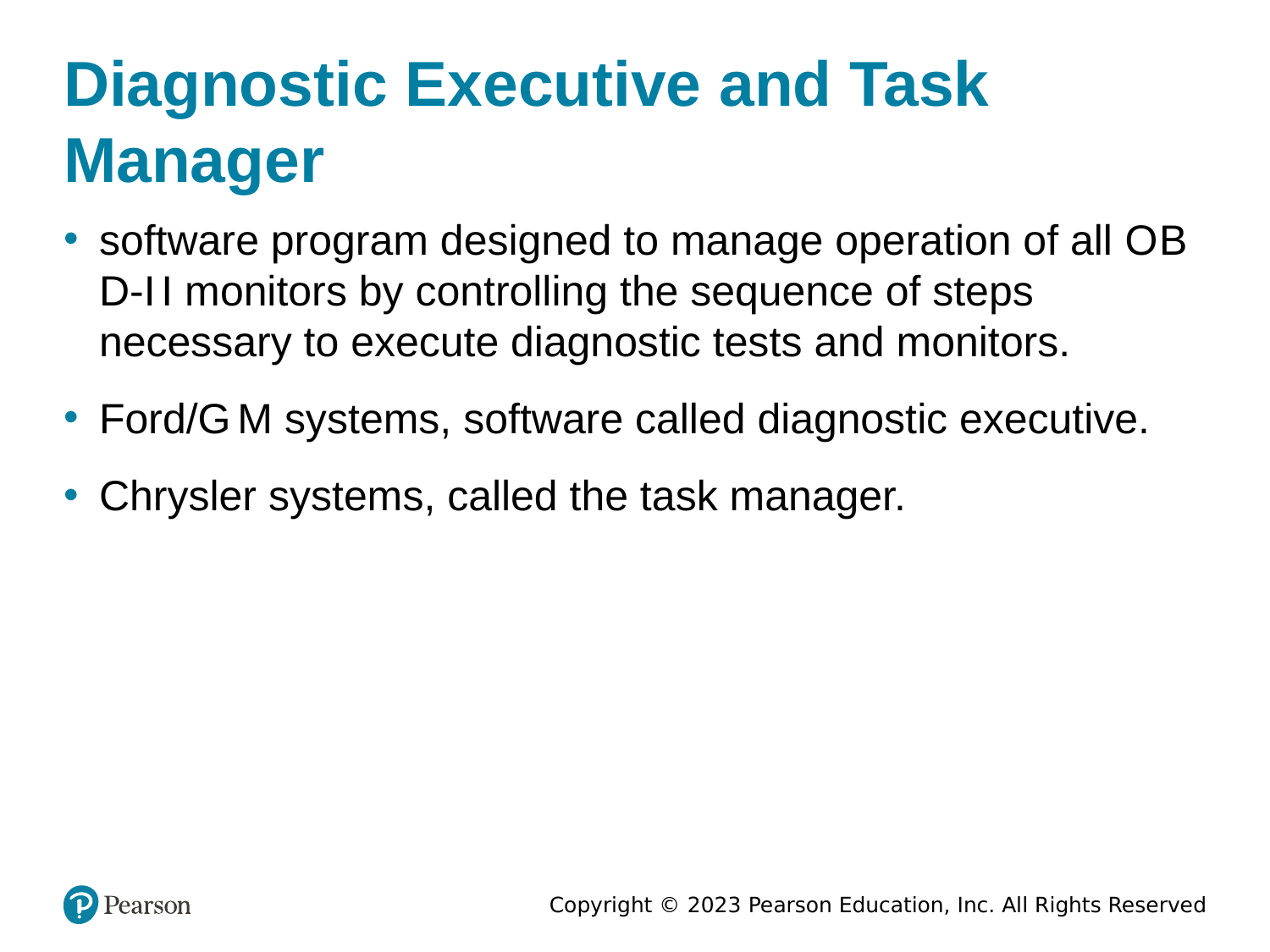

# Diagnostic Executive and Task Manager
software program designed to manage operation of all O B D-I I monitors by controlling the sequence of steps necessary to execute diagnostic tests and monitors.
Ford/G M systems, software called diagnostic executive.
Chrysler systems, called the task manager.